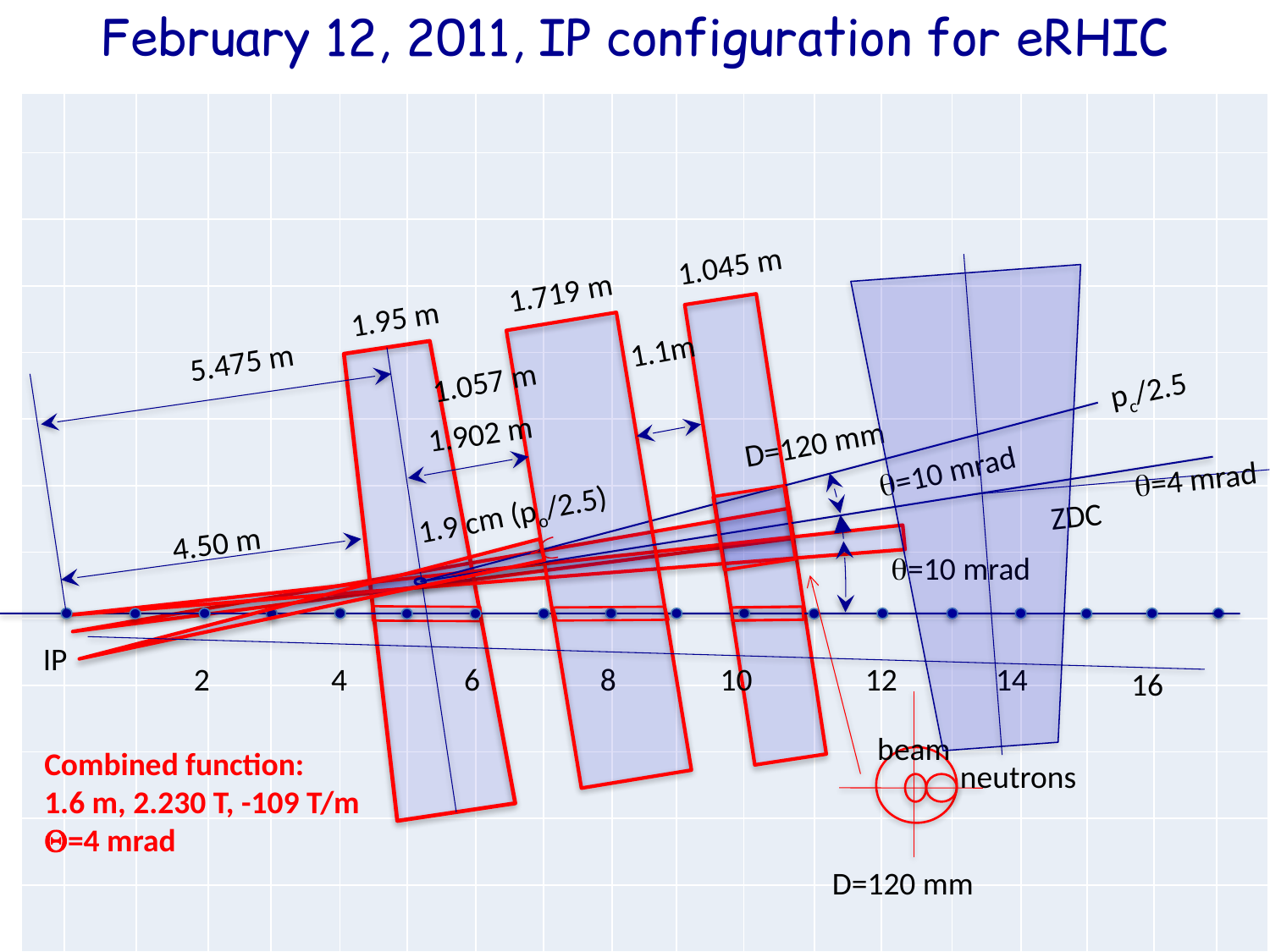

February 12, 2011, IP configuration for eRHIC

|  |  |  |  |  |  |  |  |  |  |  |  |  |  |  |  |  |  |  |
| --- | --- | --- | --- | --- | --- | --- | --- | --- | --- | --- | --- | --- | --- | --- | --- | --- | --- | --- |
|  |  |  |  |  |  |  |  |  |  |  |  |  |  |  |  |  |  |  |
|  |  |  |  |  |  |  |  |  |  |  |  |  |  |  |  |  |  |  |
|  |  |  |  |  |  |  |  |  |  |  |  |  |  |  |  |  |  |  |
|  |  |  |  |  |  |  |  |  |  |  |  |  |  |  |  |  |  |  |
|  |  |  |  |  |  |  |  |  |  |  |  |  |  |  |  |  |  |  |
|  |  |  |  |  |  |  |  |  |  |  |  |  |  |  |  |  |  |  |
|  |  |  |  |  |  |  |  |  |  |  |  |  |  |  |  |  |  |  |
|  |  |  |  |  |  |  |  |  |  |  |  |  |  |  |  |  |  |  |
|  |  |  |  |  |  |  |  |  |  |  |  |  |  |  |  |  |  |  |
|  |  |  |  |  |  |  |  |  |  |  |  |  |  |  |  |  |  |  |
|  |  |  |  |  |  |  |  |  |  |  |  |  |  |  |  |  |  |  |
|  |  |  |  |  |  |  |  |  |  |  |  |  |  |  |  |  |  |  |

1.045 m
1.719 m

1.95 m

1.1m
5.475 m

1.057 m
pc/2.5

1.902 m
D=120 mm
θ=10 mrad
θ=4 mrad
1.9 cm (po/2.5)
ZDC

4.50 m

θ=10 mrad

IP
2
10
12
14
4
6
8
16
beam
Combined function:
1.6 m, 2.230 T, -109 T/m
Θ=4 mrad

neutrons

D=120 mm